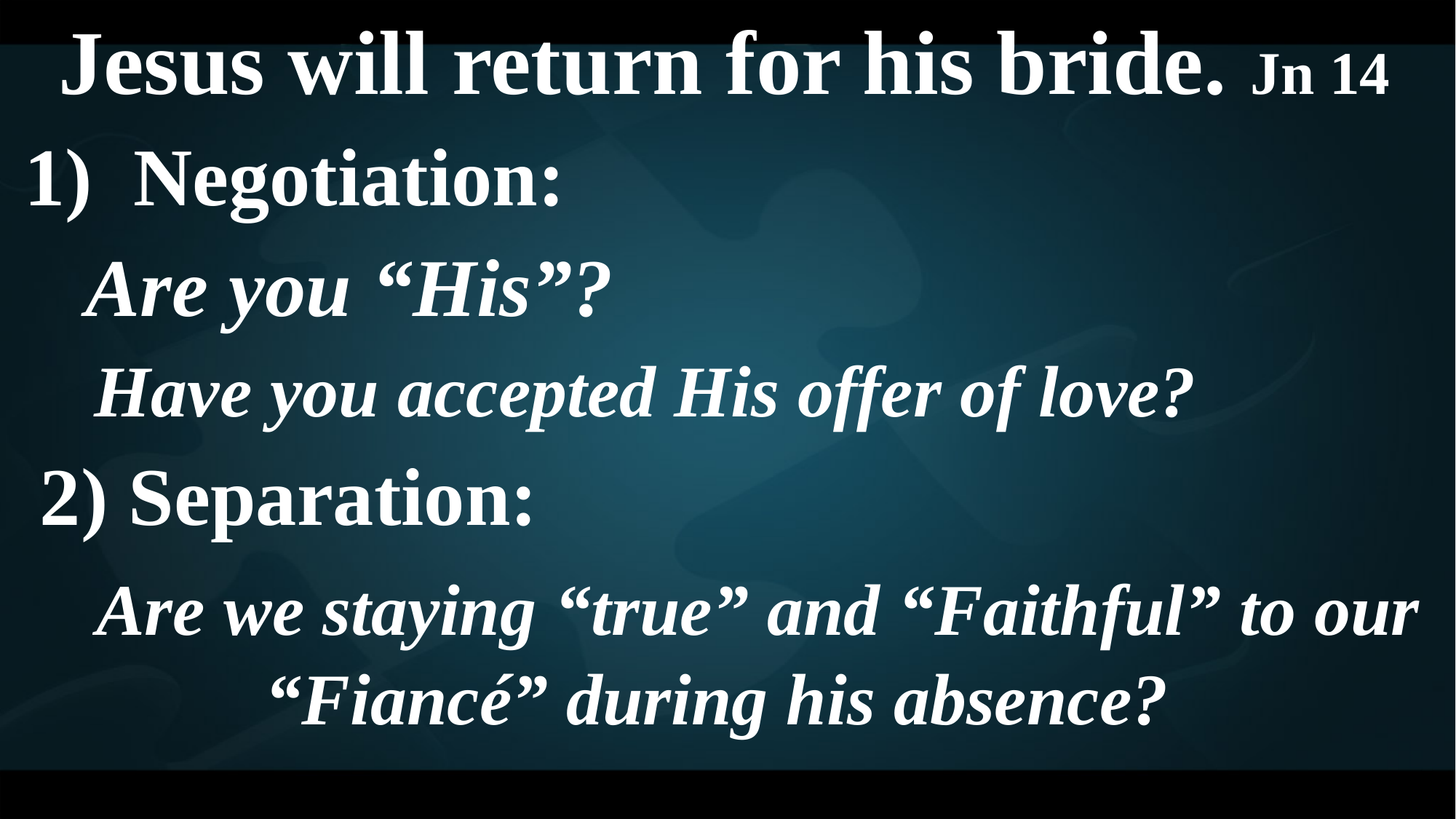

Jesus will return for his bride. Jn 14
 1)  Negotiation:
    Are you “His”?
     Have you accepted His offer of love?
  2) Separation:
    Are we staying “true” and “Faithful” to our “Fiancé” during his absence?